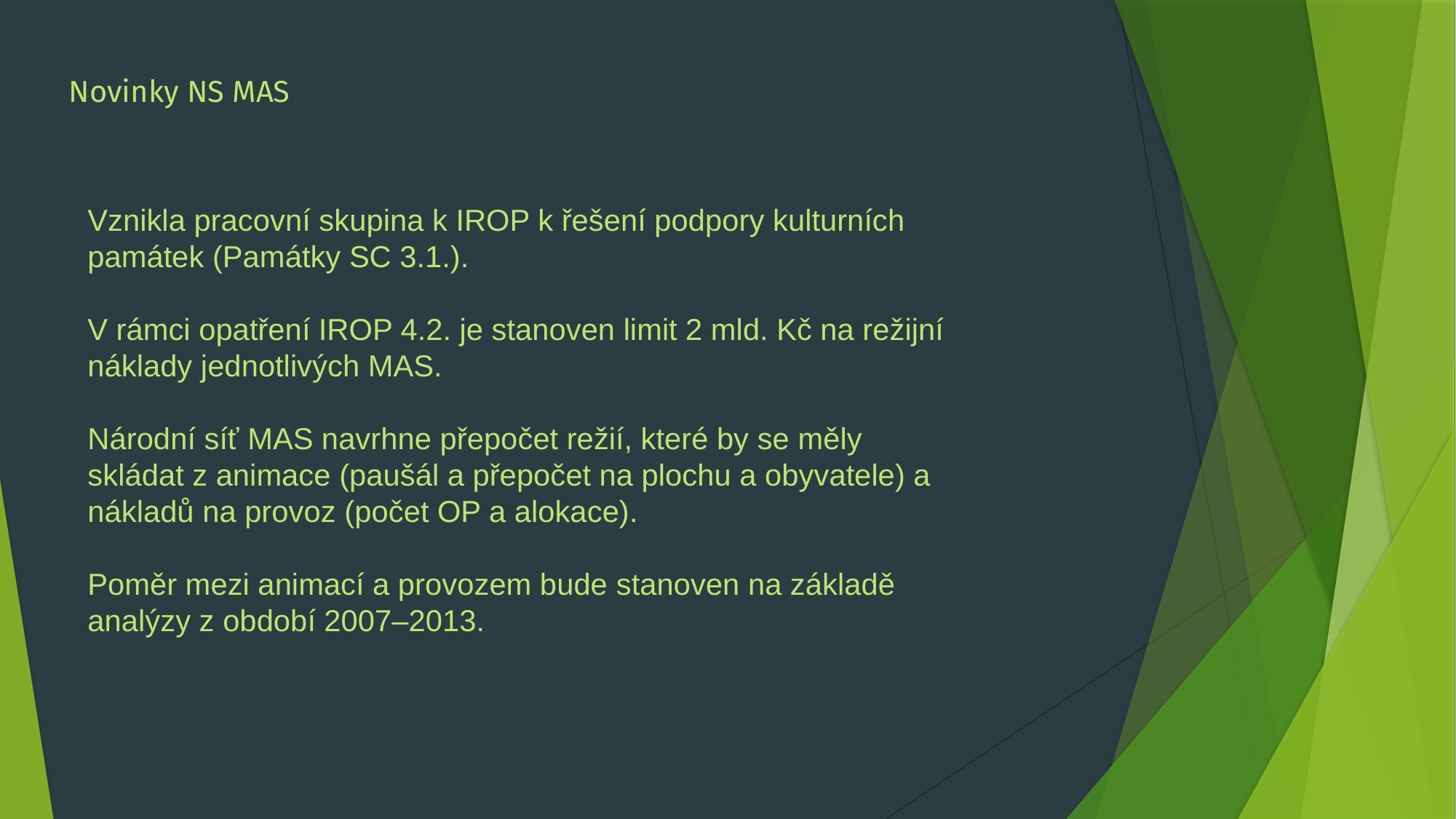

Novinky NS MAS
Vznikla pracovní skupina k IROP k řešení podpory kulturních památek (Památky SC 3.1.).

V rámci opatření IROP 4.2. je stanoven limit 2 mld. Kč na režijní náklady jednotlivých MAS.

Národní síť MAS navrhne přepočet režií, které by se měly skládat z animace (paušál a přepočet na plochu a obyvatele) a nákladů na provoz (počet OP a alokace).

Poměr mezi animací a provozem bude stanoven na základě analýzy z období 2007–2013.